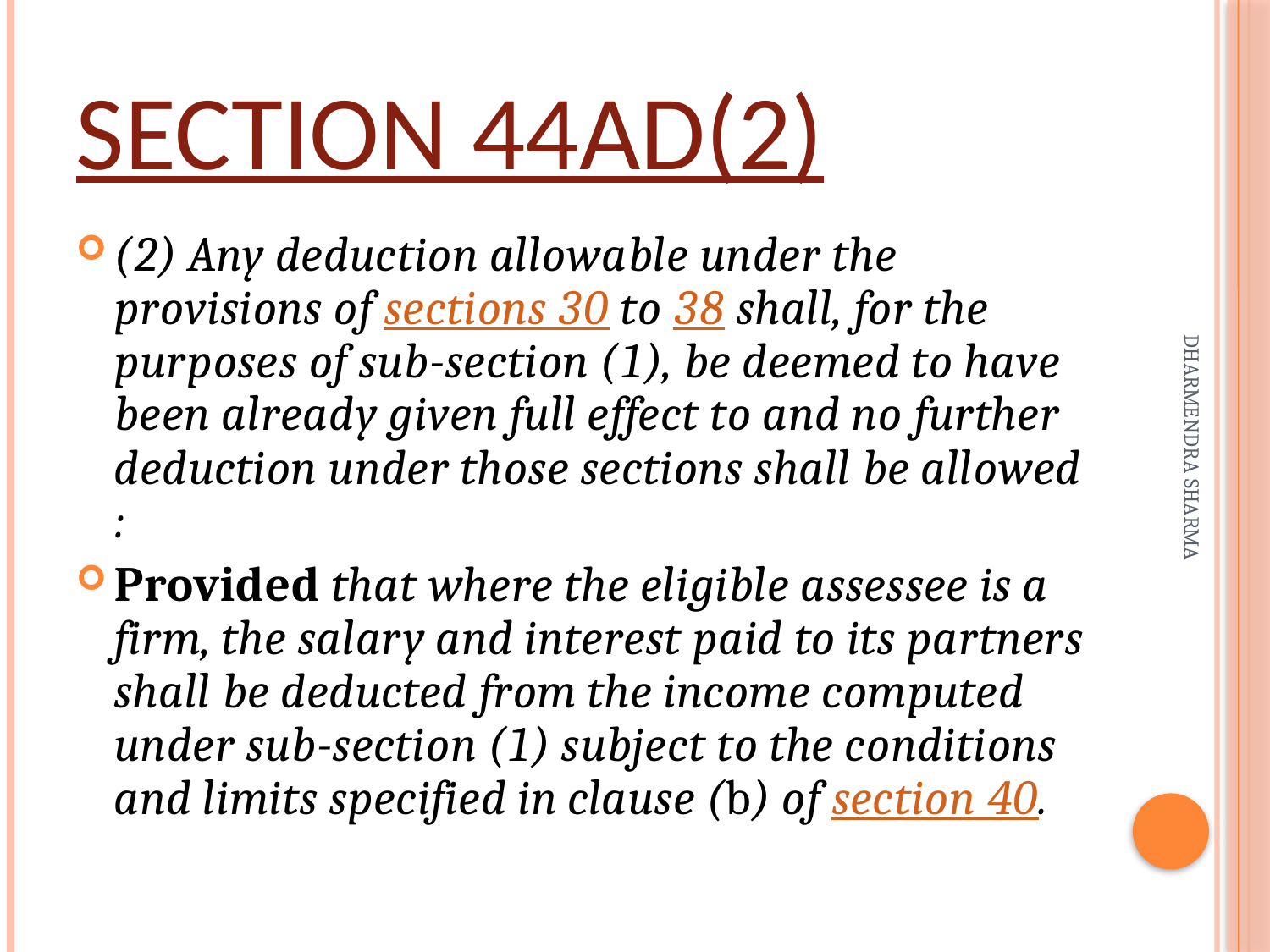

# Section 44AD(2)
(2) Any deduction allowable under the provisions of sections 30 to 38 shall, for the purposes of sub-section (1), be deemed to have been already given full effect to and no further deduction under those sections shall be allowed :
Provided that where the eligible assessee is a firm, the salary and interest paid to its partners shall be deducted from the income computed under sub-section (1) subject to the conditions and limits specified in clause (b) of section 40.
DHARMENDRA SHARMA